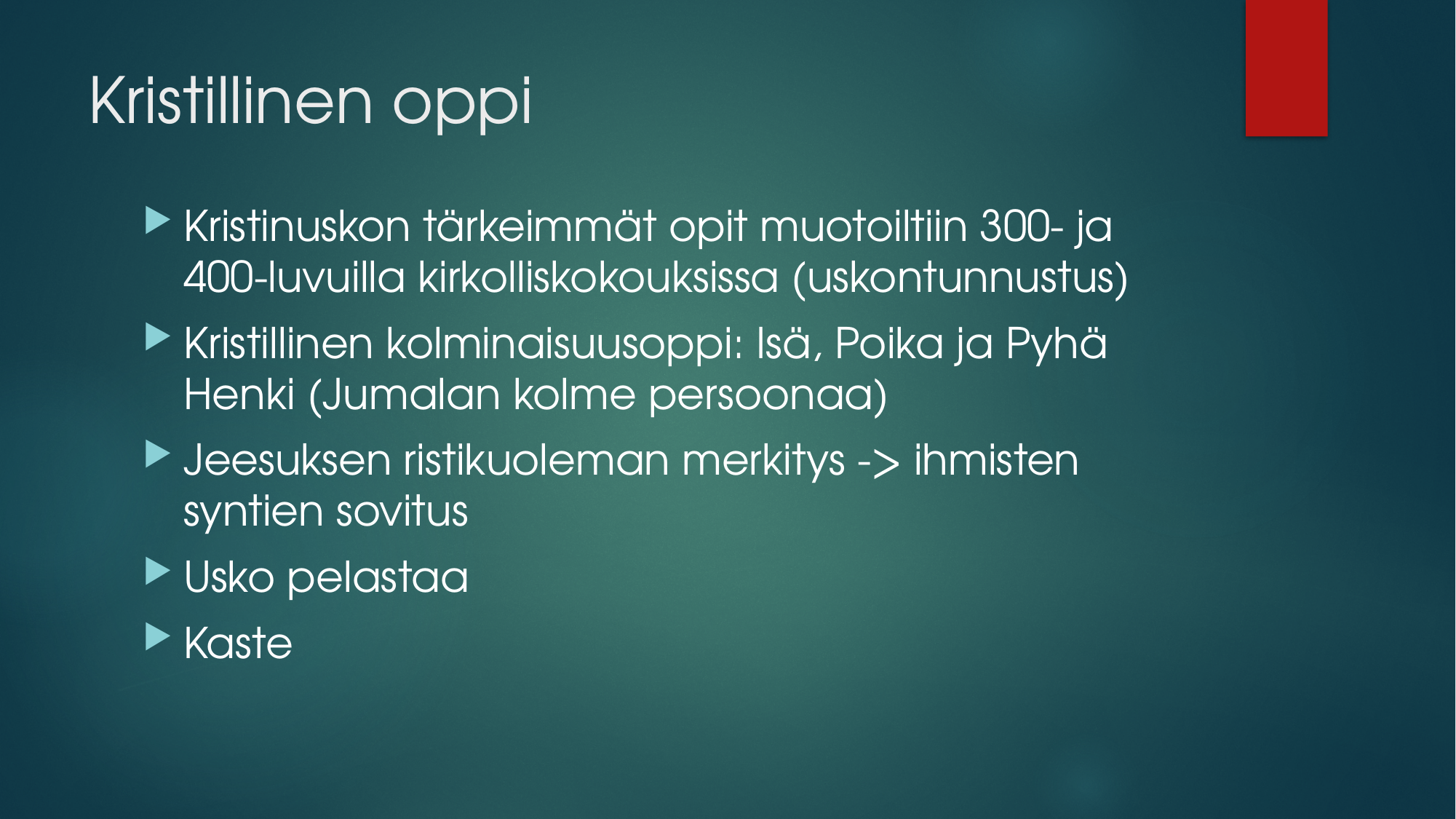

# Kristillinen oppi
Kristinuskon tärkeimmät opit muotoiltiin 300- ja 400-luvuilla kirkolliskokouksissa (uskontunnustus)
Kristillinen kolminaisuusoppi: Isä, Poika ja Pyhä Henki (Jumalan kolme persoonaa)
Jeesuksen ristikuoleman merkitys -> ihmisten syntien sovitus
Usko pelastaa
Kaste